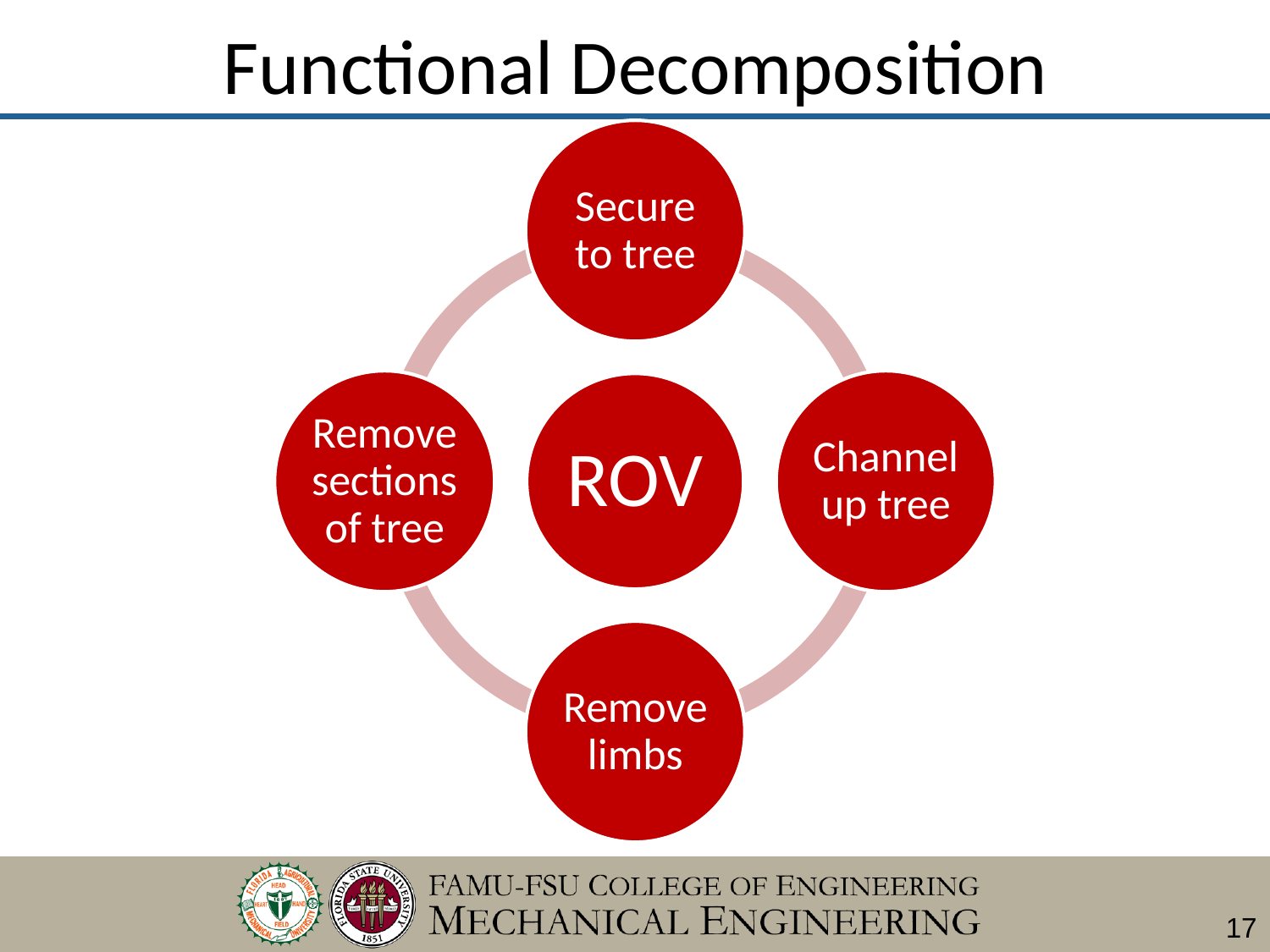

# Functional Decomposition
ROV
Secure to tree
Channel up tree
Remove limbs
Remove sections of tree